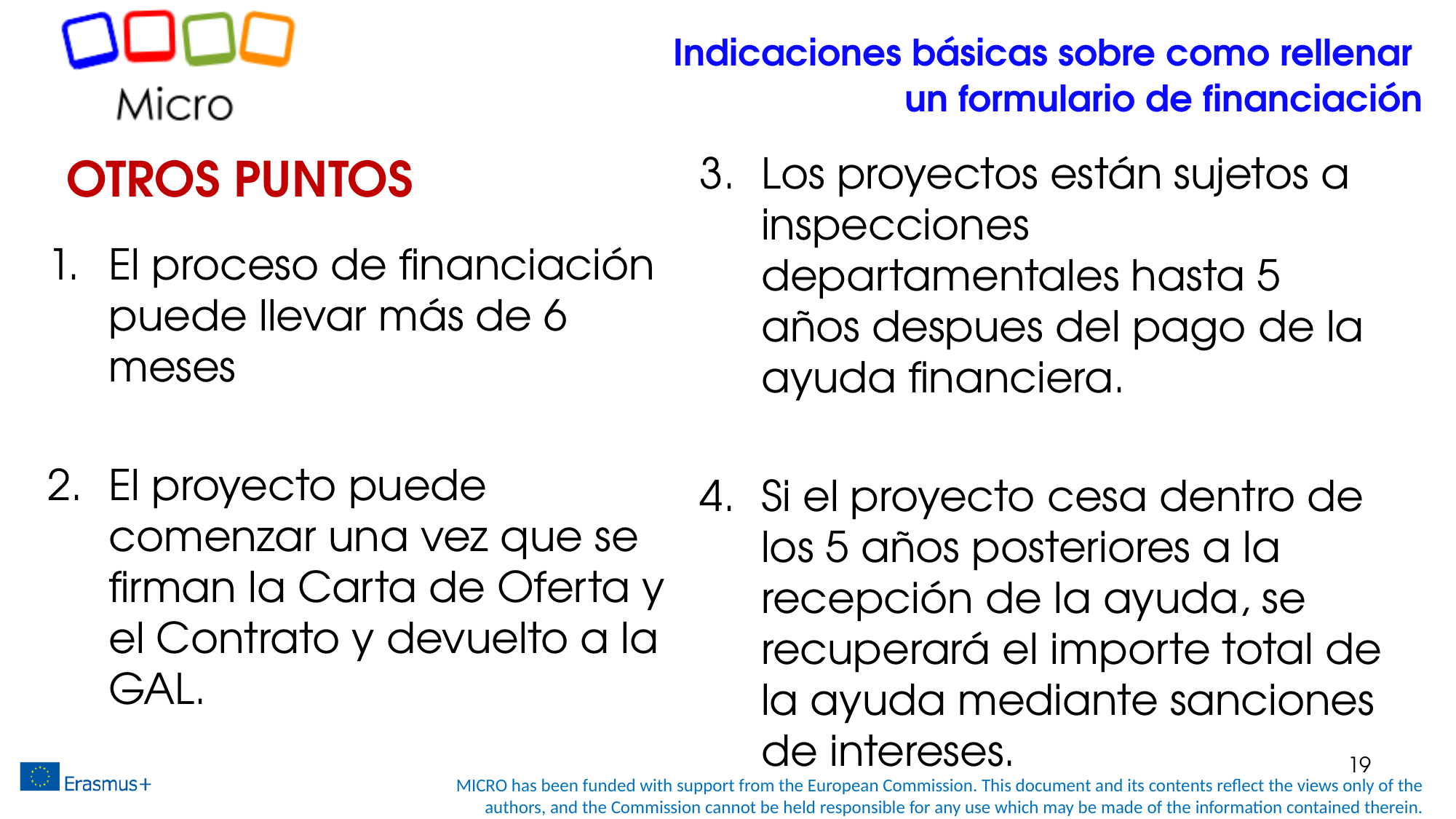

Indicaciones básicas sobre como rellenar
un formulario de financiación
# OTROS PUNTOS
Los proyectos están sujetos a inspecciones departamentales hasta 5 años despues del pago de la ayuda financiera.

Si el proyecto cesa dentro de los 5 años posteriores a la recepción de la ayuda, se recuperará el importe total de la ayuda mediante sanciones de intereses.

El proceso de financiación puede llevar más de 6 meses

El proyecto puede comenzar una vez que se firman la Carta de Oferta y el Contrato y devuelto a la GAL.

19